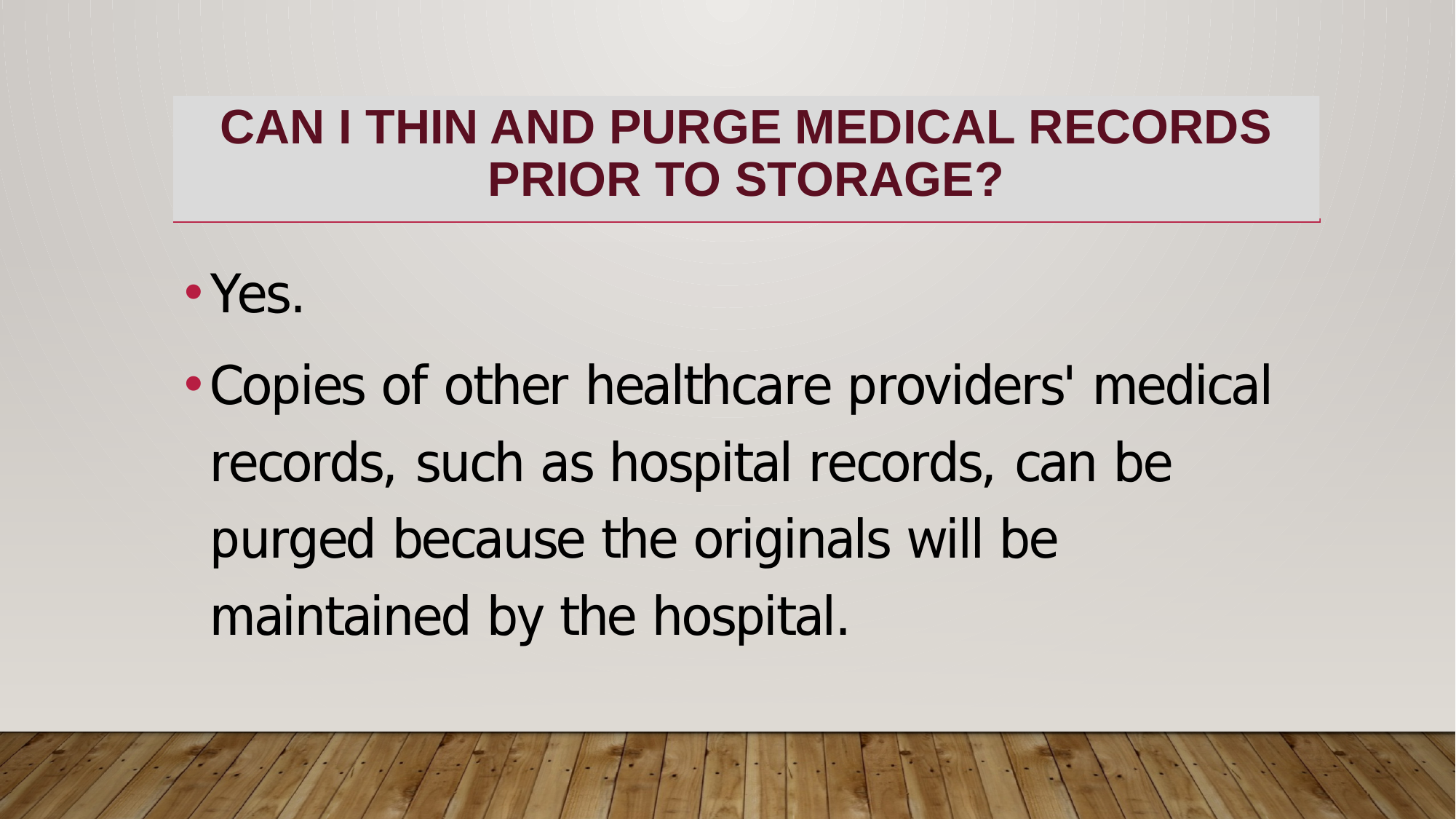

# Can I thin and purge medical records prior to storage?
Yes.
Copies of other healthcare providers' medical records, such as hospital records, can be purged because the originals will be maintained by the hospital.